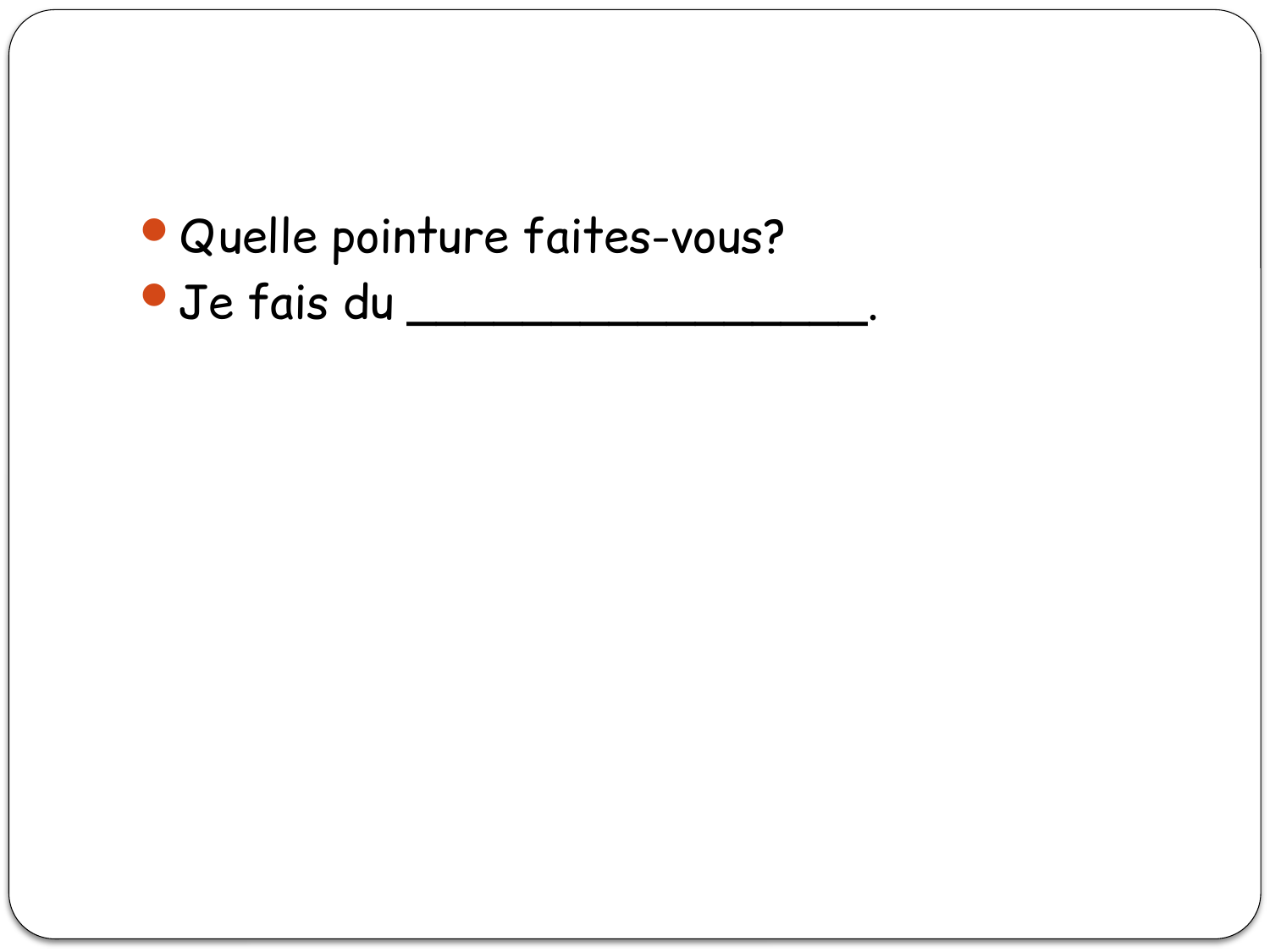

#
Quelle pointure faites-vous?
Je fais du ________________.